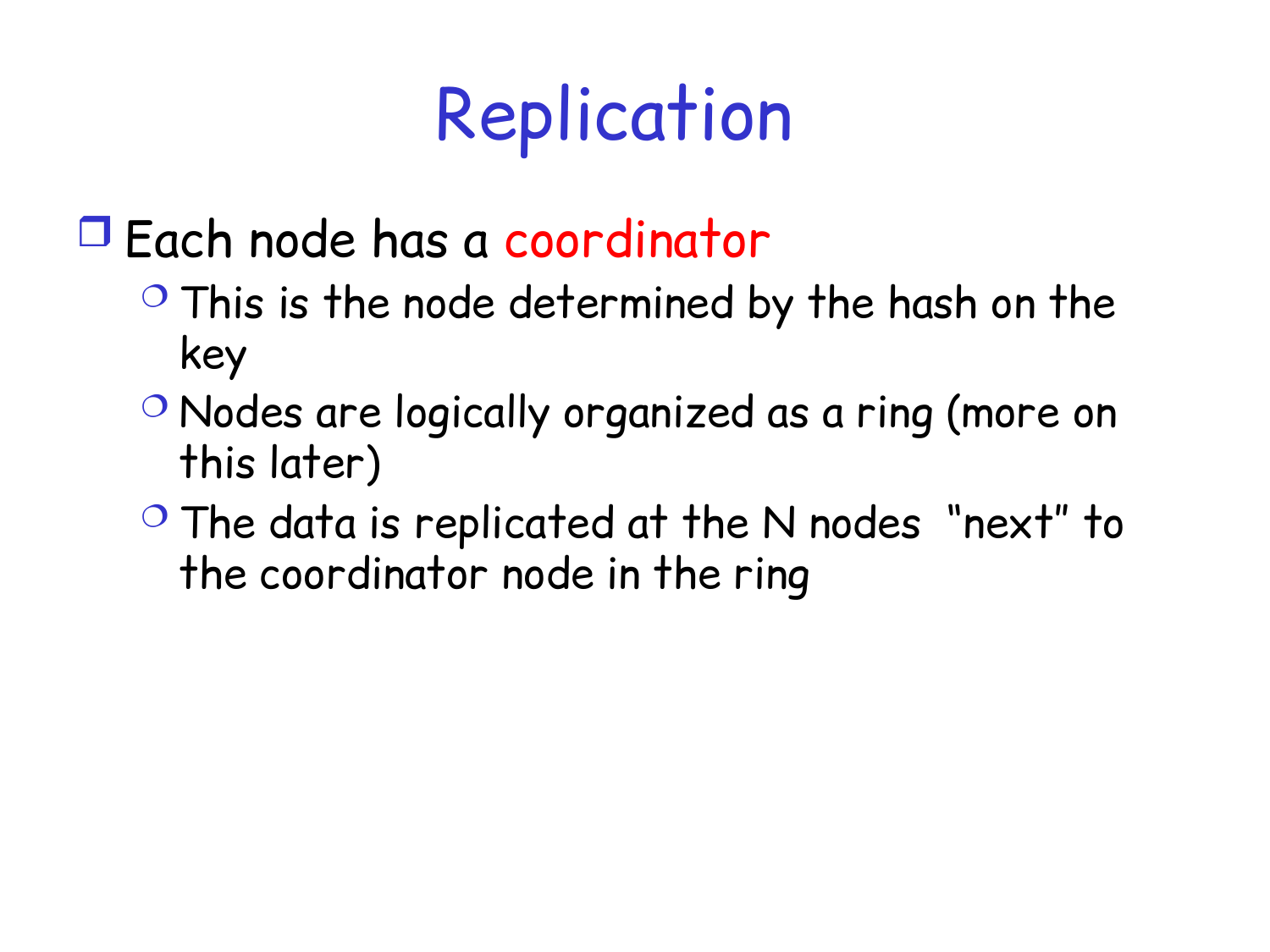

# Replication
Each node has a coordinator
This is the node determined by the hash on the key
Nodes are logically organized as a ring (more on this later)
The data is replicated at the N nodes  “next” to the coordinator node in the ring